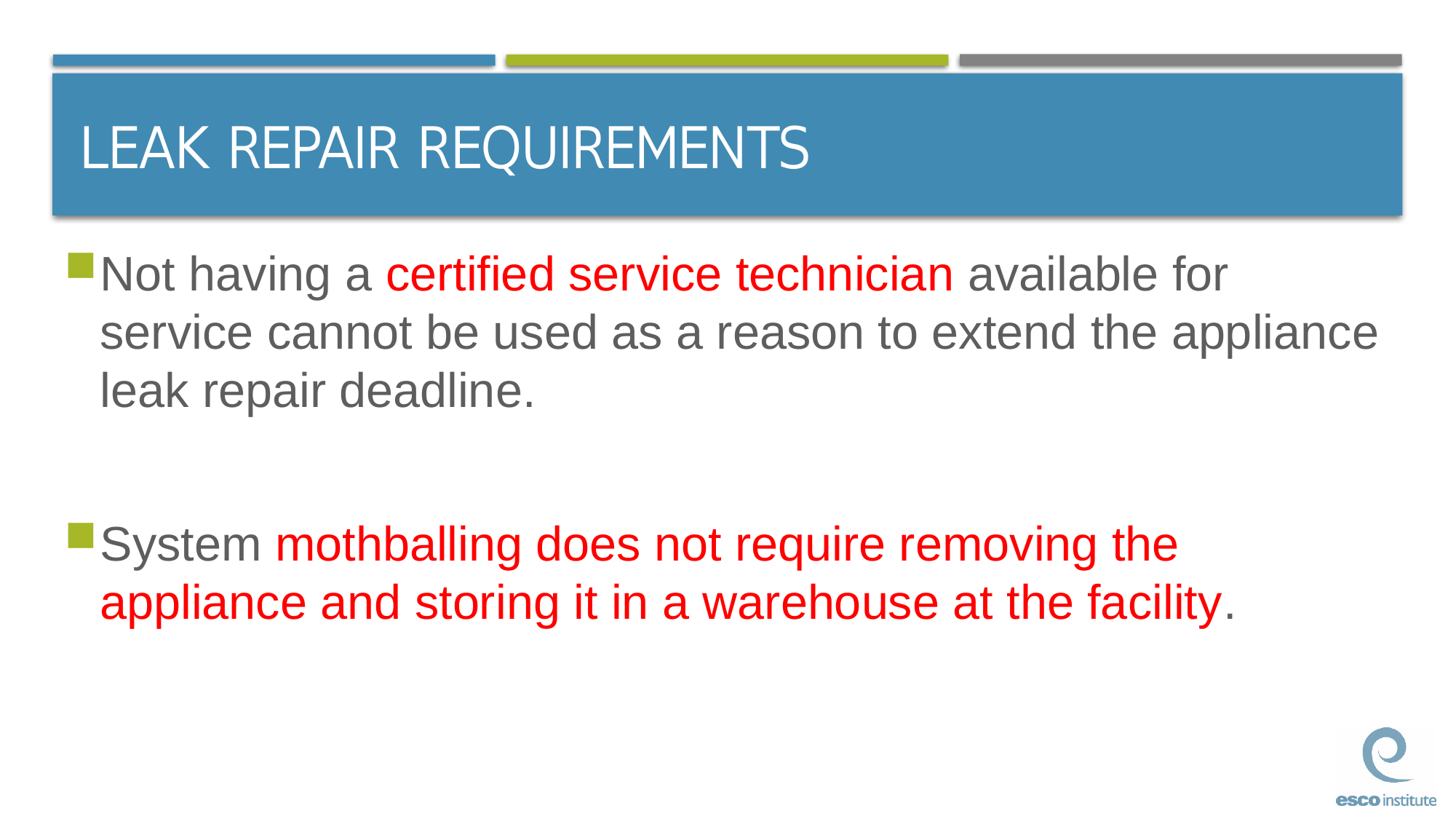

# LEAK REPAIR REQUIREMENTS
Not having a certified service technician available for service cannot be used as a reason to extend the appliance leak repair deadline.

System mothballing does not require removing the appliance and storing it in a warehouse at the facility.